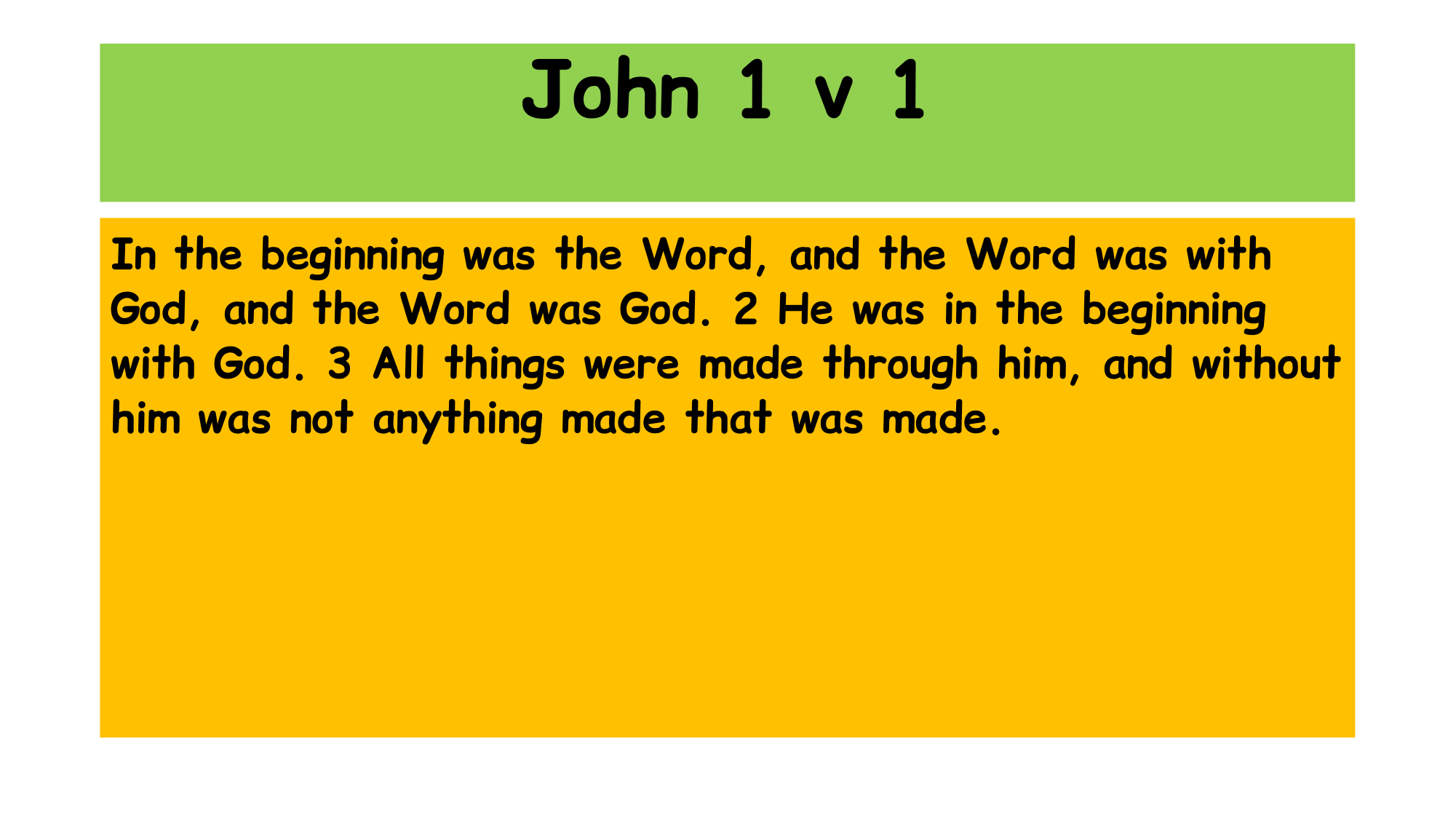

# John 1 v 1
In the beginning was the Word, and the Word was with God, and the Word was God. 2 He was in the beginning with God. 3 All things were made through him, and without him was not anything made that was made.